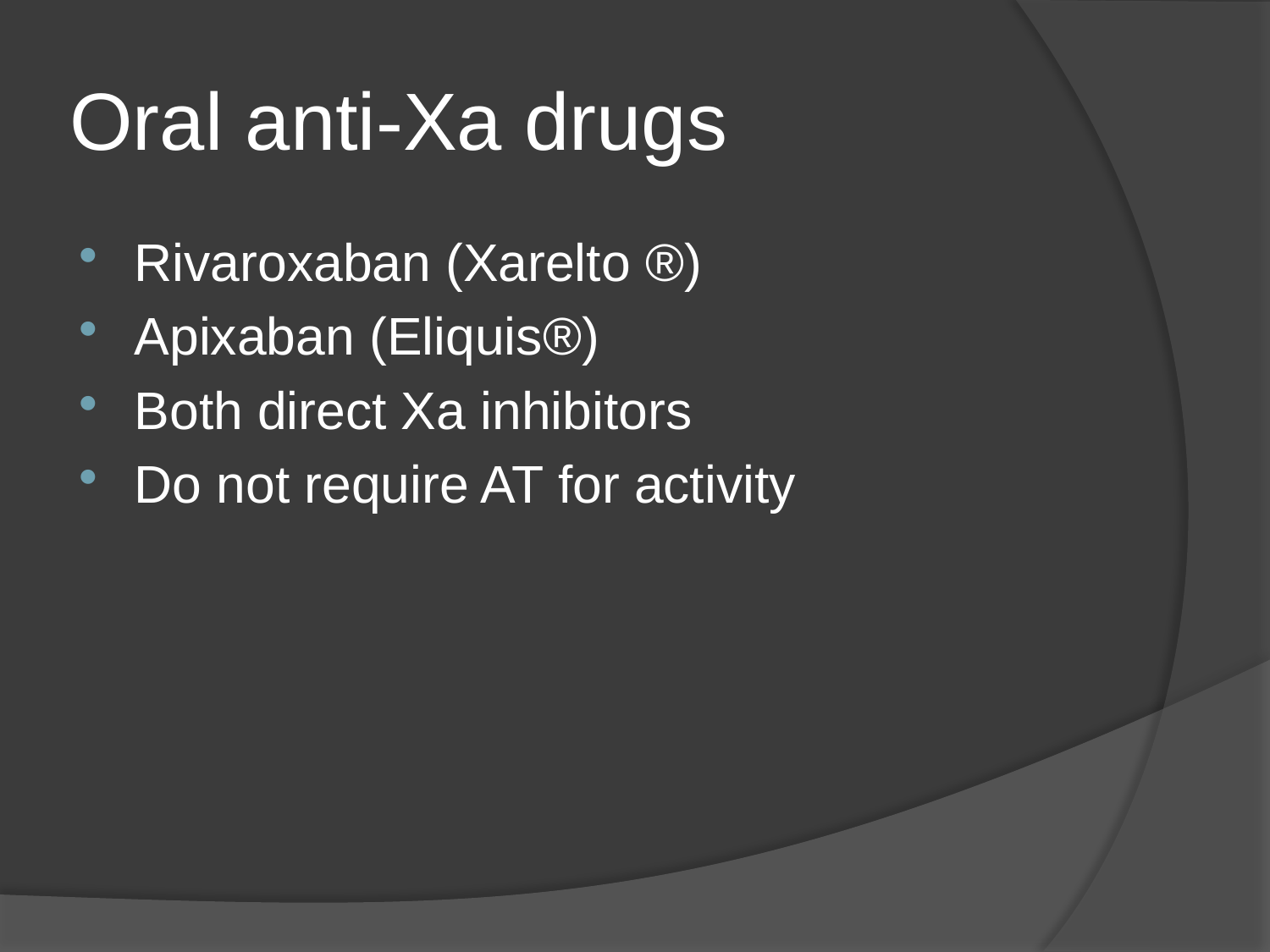

# Oral anti-Xa drugs
Rivaroxaban (Xarelto ®)
Apixaban (Eliquis®)
Both direct Xa inhibitors
Do not require AT for activity